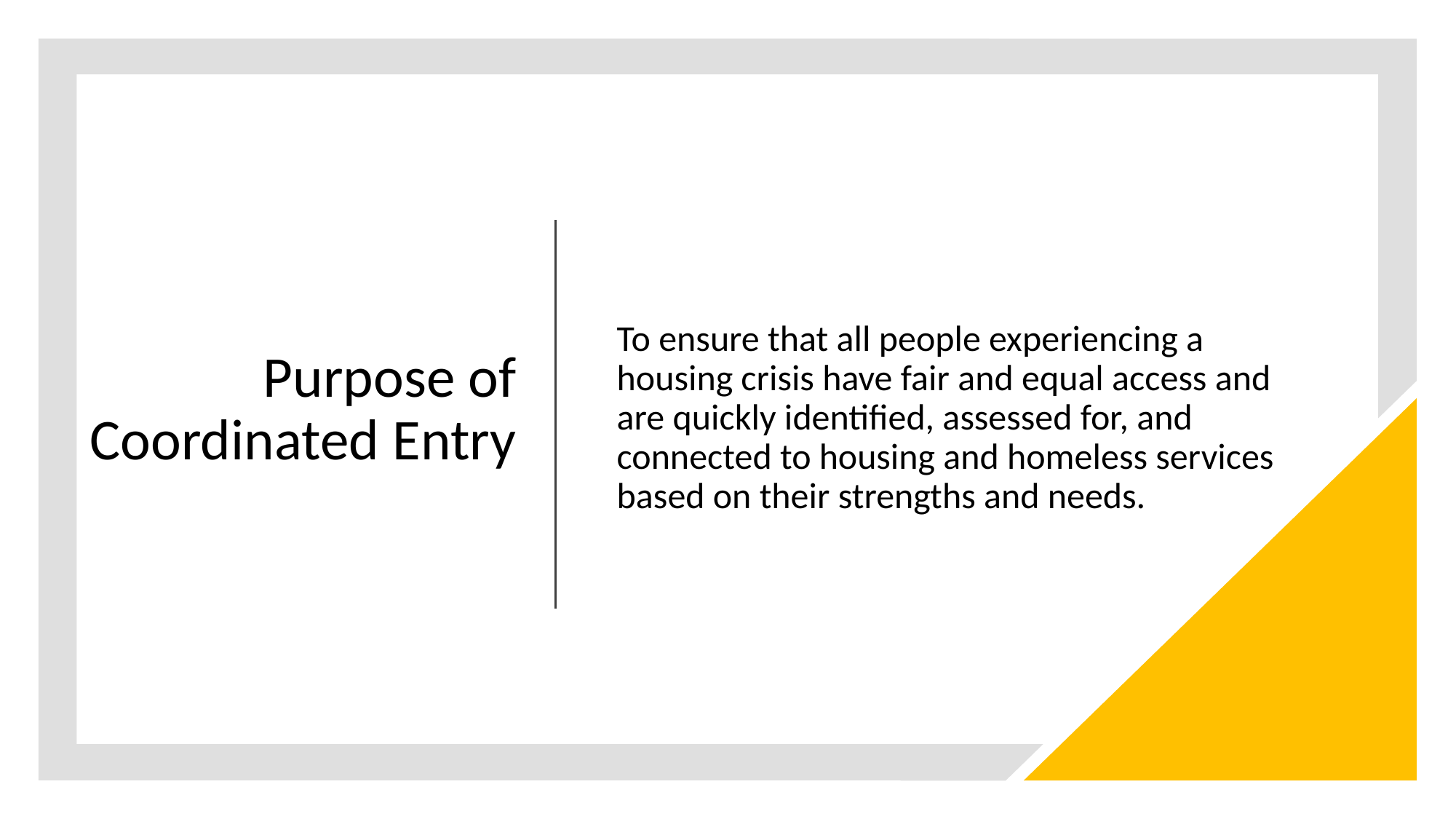

# Purpose of Coordinated Entry
To ensure that all people experiencing a housing crisis have fair and equal access and are quickly identified, assessed for, and connected to housing and homeless services based on their strengths and needs.